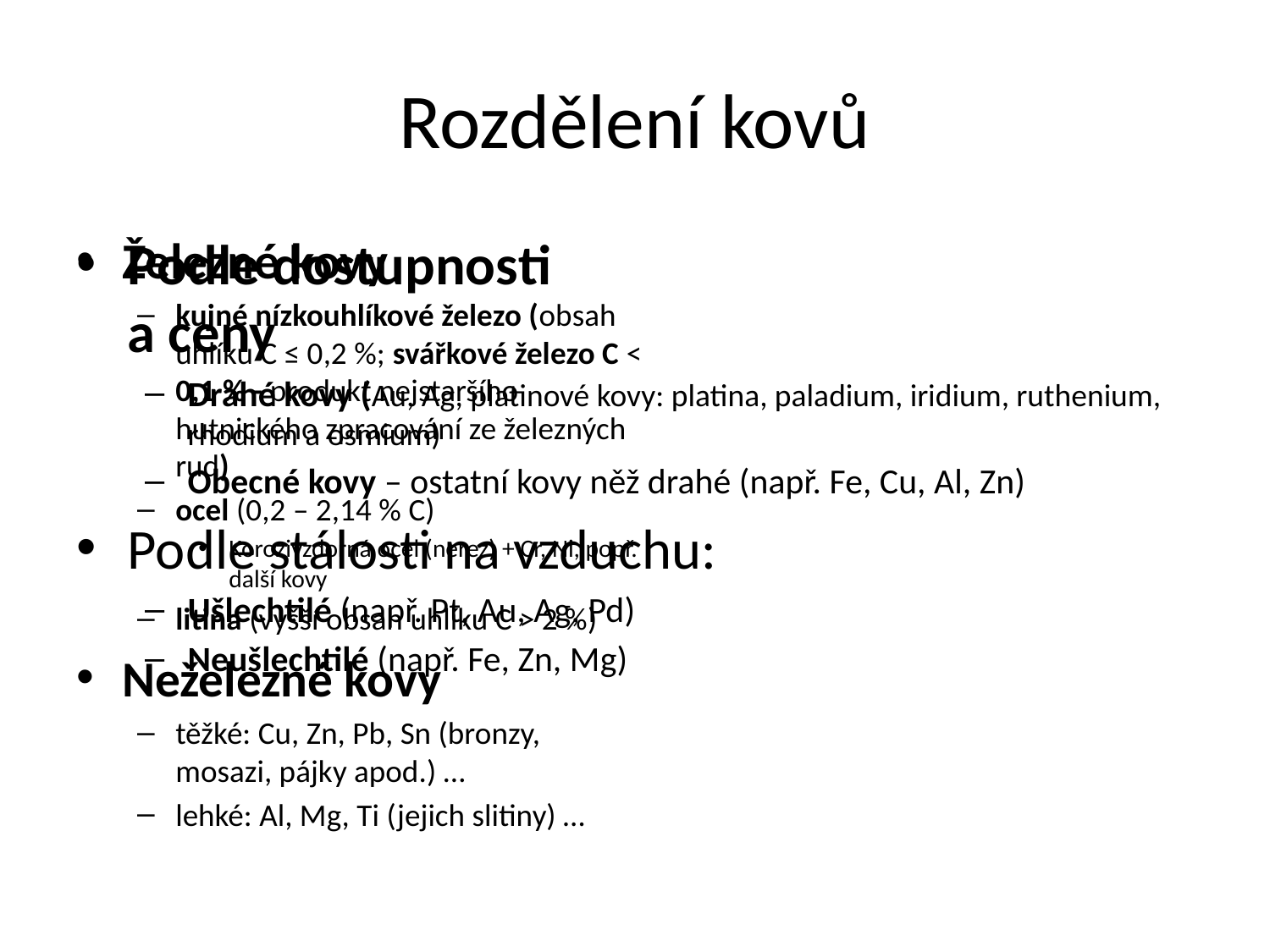

# Rozdělení kovů
Železné kovy
kujné nízkouhlíkové železo (obsah uhlíku C ≤ 0,2 %; svářkové železo C ˂ 0,1 % - produkt nejstaršího hutnického zpracování ze železných rud)
ocel (0,2 – 2,14 % C)
Korozivzdorná ocel (nerez) + Cr, Ni, popř. další kovy
litina (vyšší obsah uhlíku C ˃ 2 %)
Neželezné kovy
těžké: Cu, Zn, Pb, Sn (bronzy, mosazi, pájky apod.) …
lehké: Al, Mg, Ti (jejich slitiny) …

Podle dostupnosti
a ceny
Drahé kovy (Au, Ag, platinové kovy: platina, paladium, iridium, ruthenium, rhodium a osmium)
Obecné kovy – ostatní kovy něž drahé (např. Fe, Cu, Al, Zn)
Podle stálosti na vzduchu:
Ušlechtilé (např. Pt, Au, Ag, Pd)
Neušlechtilé (např. Fe, Zn, Mg)